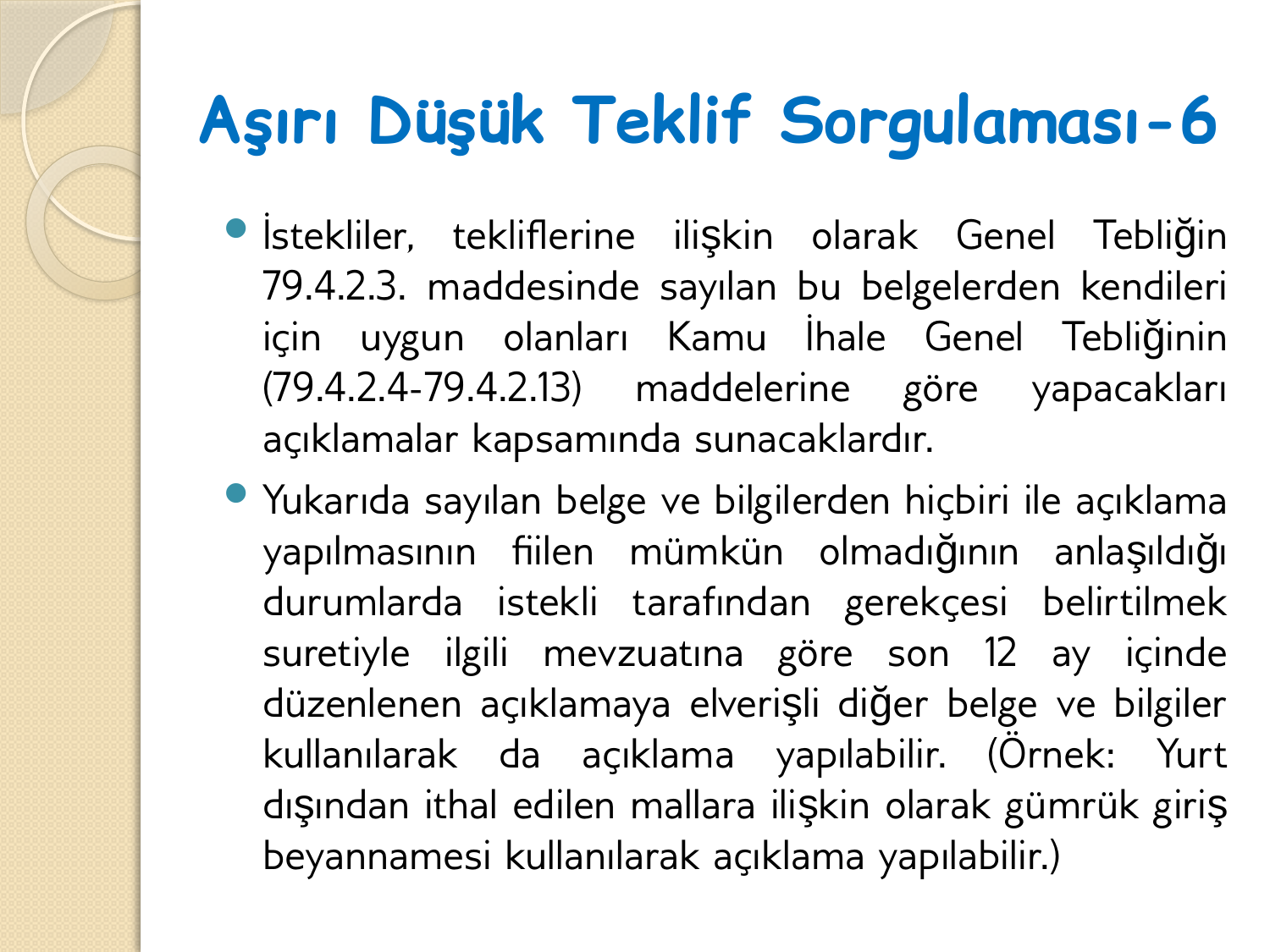

# Aşırı Düşük Teklif Sorgulaması-6
İstekliler, tekliflerine ilişkin olarak Genel Tebliğin 79.4.2.3. maddesinde sayılan bu belgelerden kendileri için uygun olanları Kamu İhale Genel Tebliğinin (79.4.2.4-79.4.2.13) maddelerine göre yapacakları açıklamalar kapsamında sunacaklardır.
Yukarıda sayılan belge ve bilgilerden hiçbiri ile açıklama yapılmasının fiilen mümkün olmadığının anlaşıldığı durumlarda istekli tarafından gerekçesi belirtilmek suretiyle ilgili mevzuatına göre son 12 ay içinde düzenlenen açıklamaya elverişli diğer belge ve bilgiler kullanılarak da açıklama yapılabilir. (Örnek: Yurt dışından ithal edilen mallara ilişkin olarak gümrük giriş beyannamesi kullanılarak açıklama yapılabilir.)